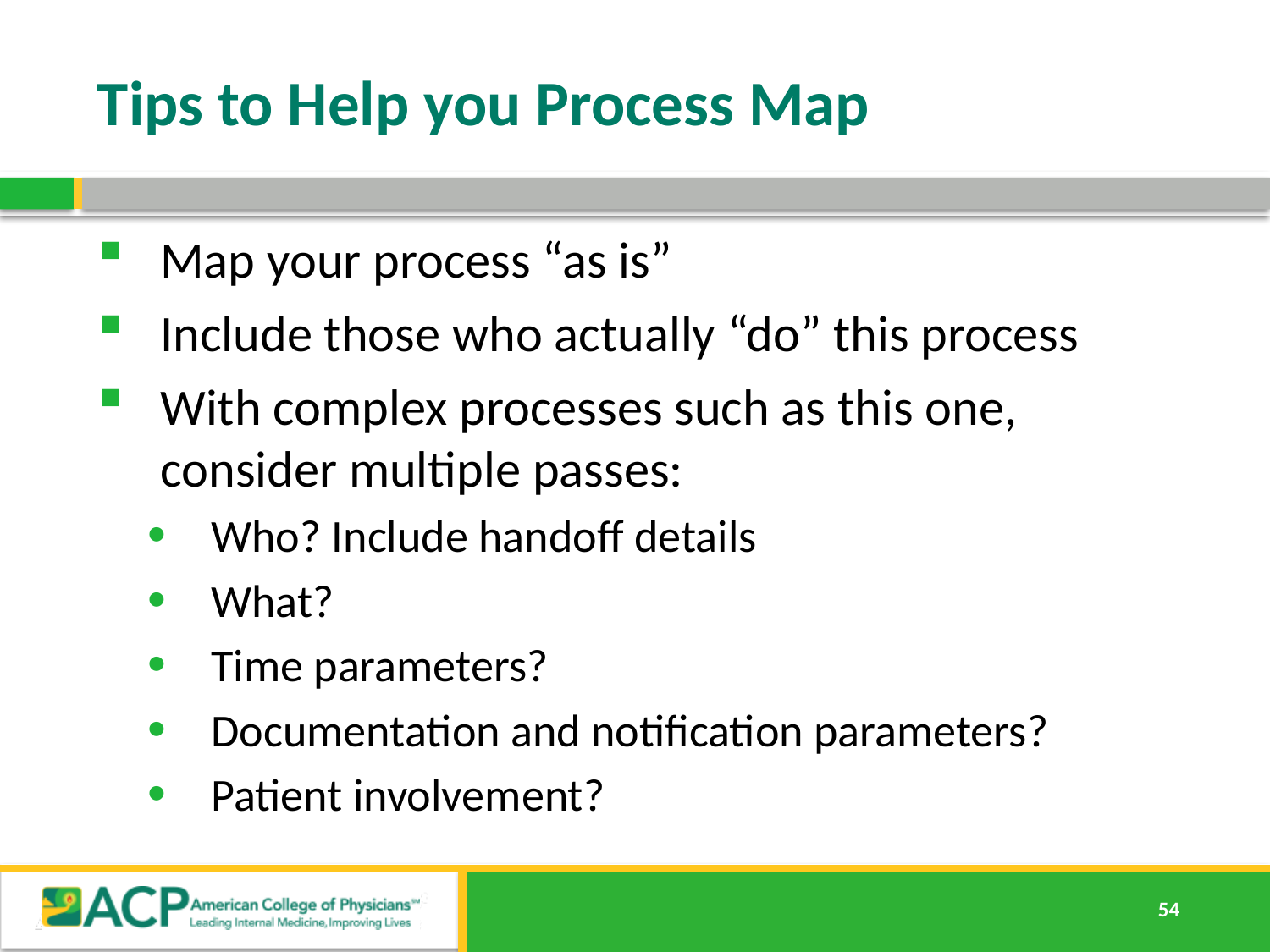

# Tips to Help you Process Map
Map your process “as is”
Include those who actually “do” this process
With complex processes such as this one, consider multiple passes:
Who? Include handoff details
What?
Time parameters?
Documentation and notification parameters?
Patient involvement?